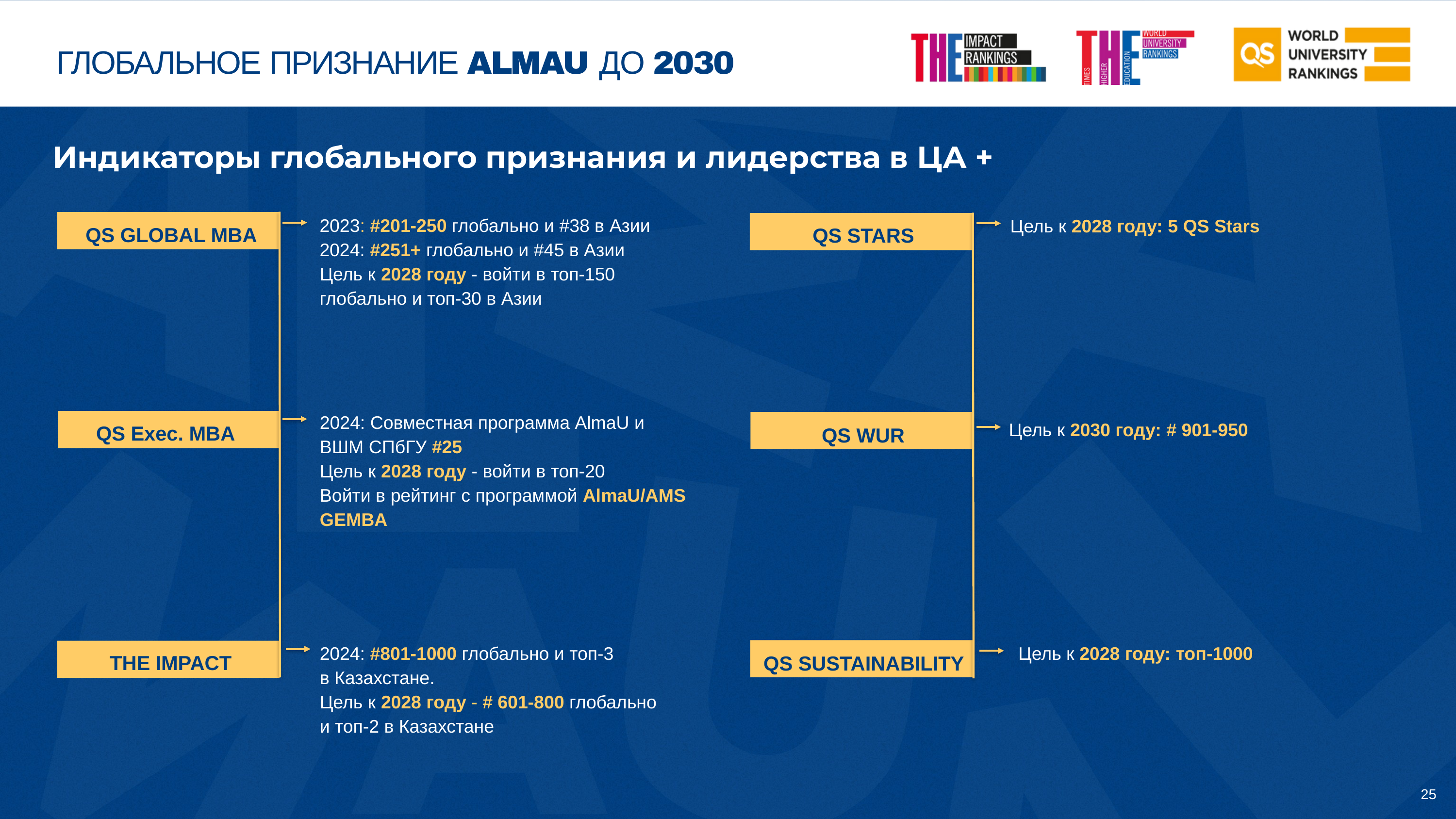

ГЛОБАЛЬНОЕ ПРИЗНАНИЕ ALMAU ДО 2030

Индикаторы глобального признания и лидерства в ЦА +

2023: #201-250 глобально и #38 в Азии
2024: #251+ глобально и #45 в Азии
Цель к 2028 году - войти в топ-150 глобально и топ-30 в Азии
QS STARS

Цель к 2028 году: 5 QS Stars

QS GLOBAL MBA

2024: Совместная программа AlmaU и ВШМ СПбГУ #25
Цель к 2028 году - войти в топ-20
Войти в рейтинг с программой AlmaU/AMS GEMBA
QS Exec. MBA

QS WUR
Цель к 2030 году: # 901-950
Цель к 2028 году: топ-1000

2024: #801-1000 глобально и топ-3
в Казахстане.
Цель к 2028 году - # 601-800 глобально и топ-2 в Казахстане
THE IMPACT

QS SUSTAINABILITY

25